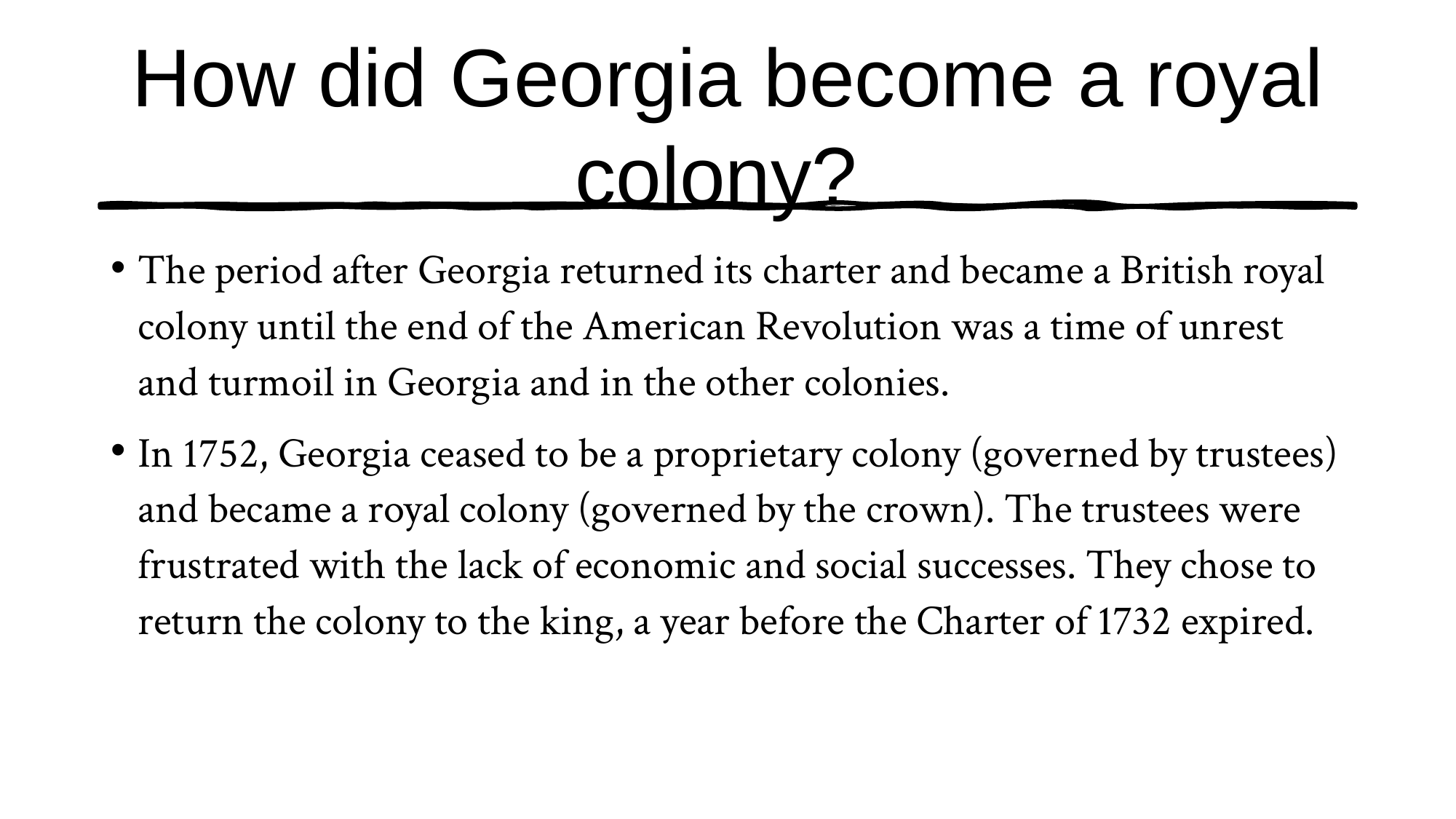

# How did Georgia become a royal colony?
The period after Georgia returned its charter and became a British royal colony until the end of the American Revolution was a time of unrest and turmoil in Georgia and in the other colonies.
In 1752, Georgia ceased to be a proprietary colony (governed by trustees) and became a royal colony (governed by the crown). The trustees were frustrated with the lack of economic and social successes. They chose to return the colony to the king, a year before the Charter of 1732 expired.